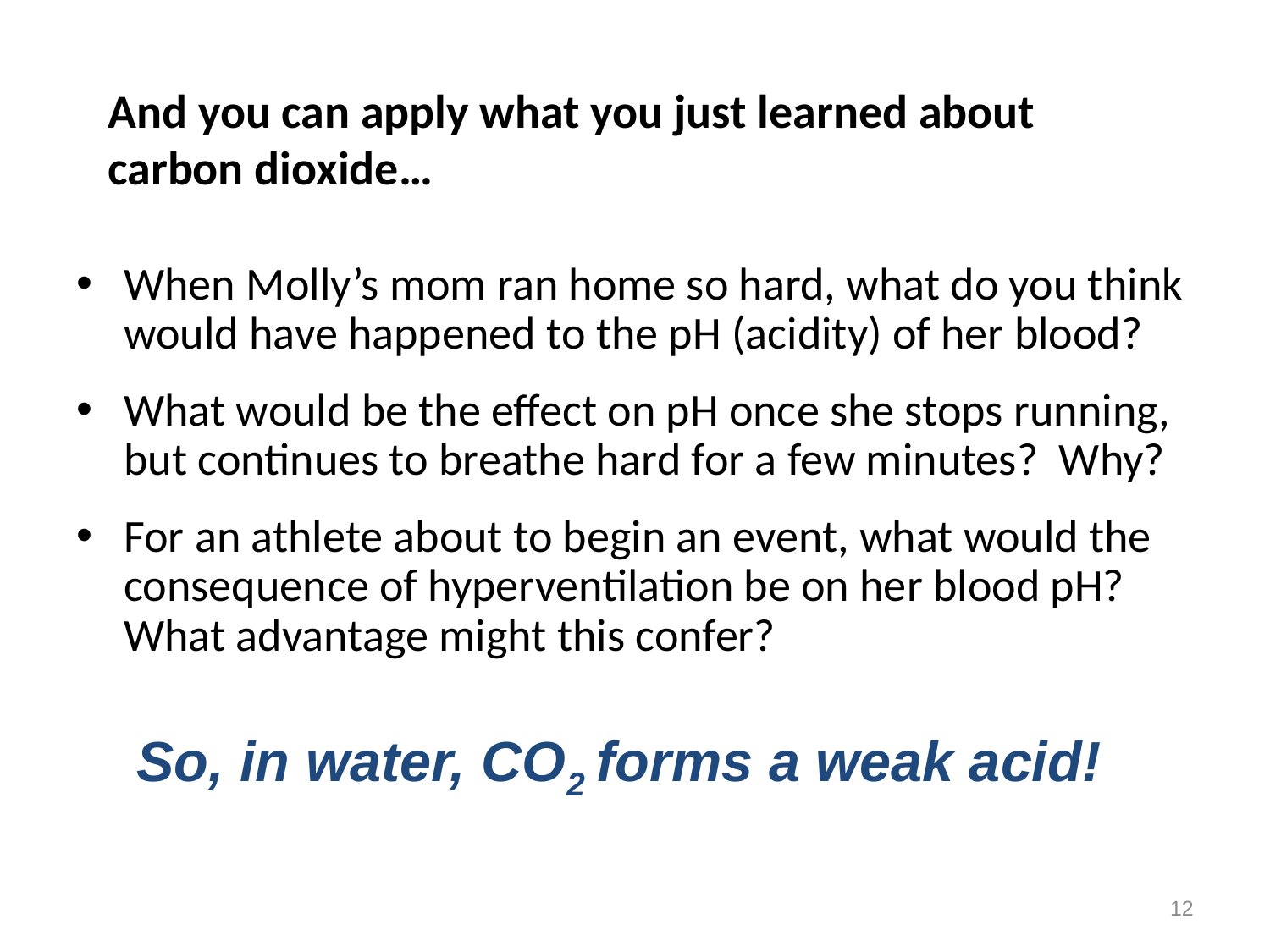

# And you can apply what you just learned about carbon dioxide…
When Molly’s mom ran home so hard, what do you think would have happened to the pH (acidity) of her blood?

What would be the effect on pH once she stops running, but continues to breathe hard for a few minutes?  Why?

For an athlete about to begin an event, what would the consequence of hyperventilation be on her blood pH?  What advantage might this confer?

So, in water, CO2 forms a weak acid!
12